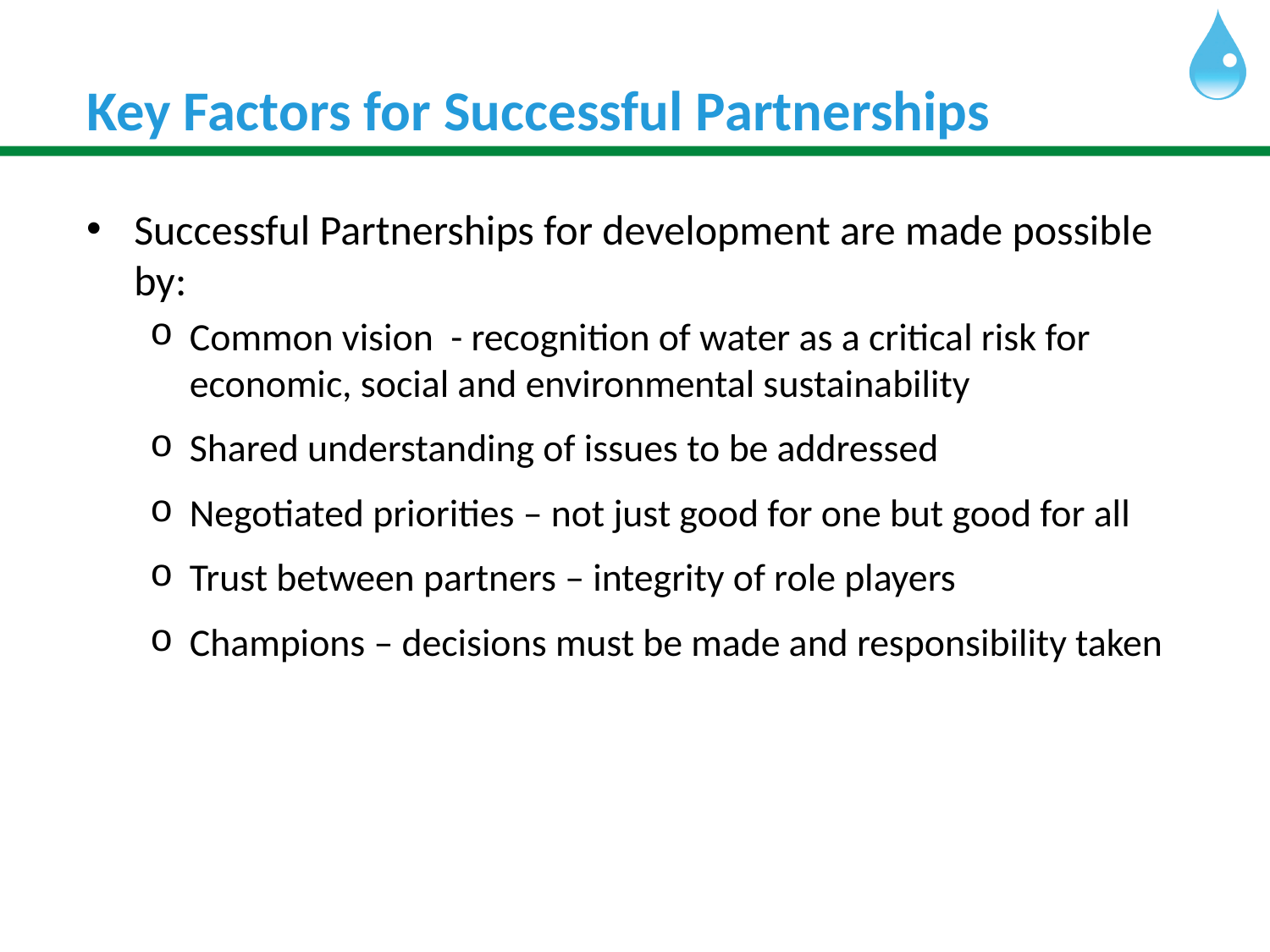

# Key Factors for Successful Partnerships
Successful Partnerships for development are made possible by:
Common vision  - recognition of water as a critical risk for economic, social and environmental sustainability
Shared understanding of issues to be addressed
Negotiated priorities – not just good for one but good for all
Trust between partners – integrity of role players
Champions – decisions must be made and responsibility taken